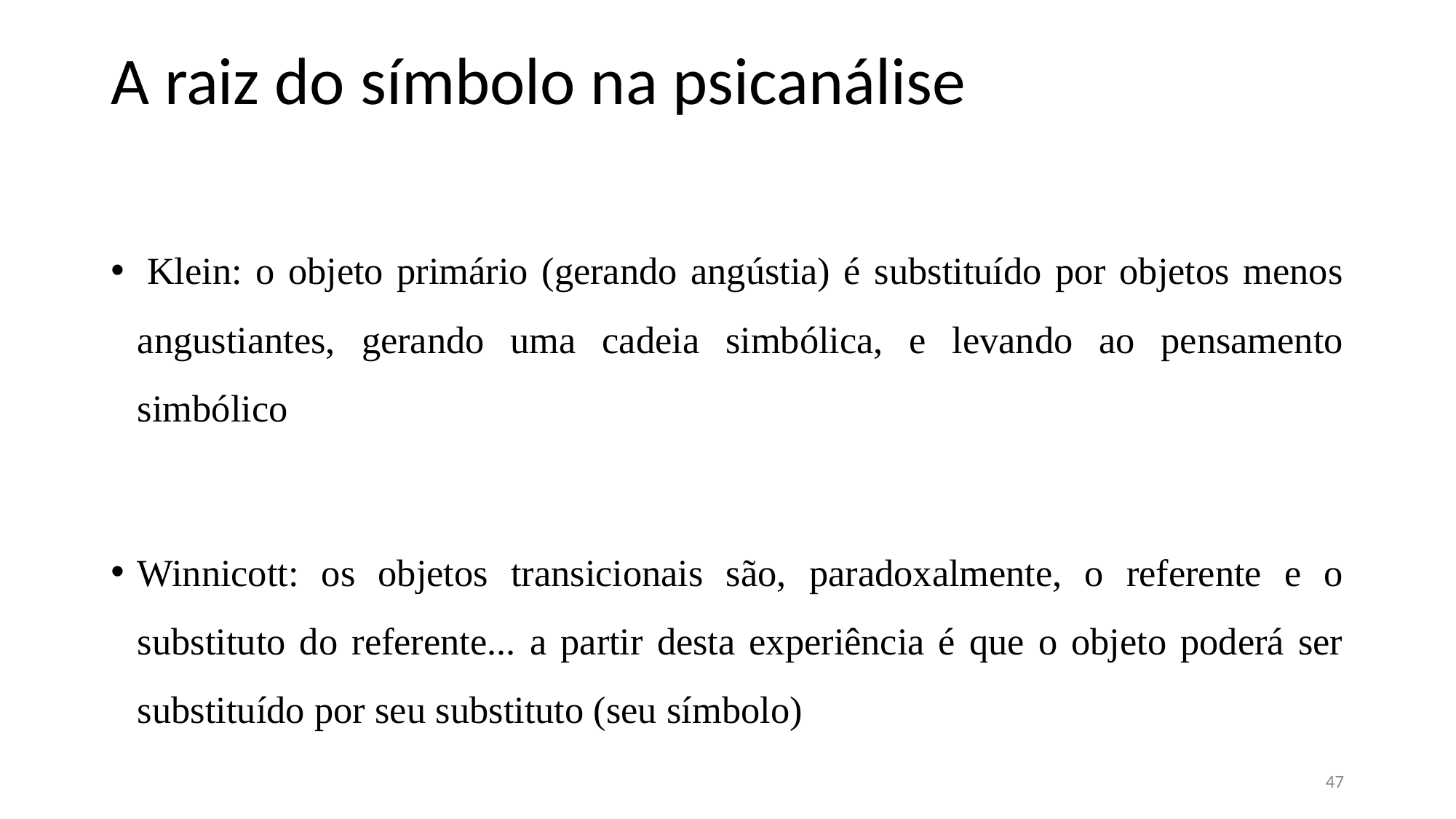

# A raiz do símbolo na psicanálise
 Klein: o objeto primário (gerando angústia) é substituído por objetos menos angustiantes, gerando uma cadeia simbólica, e levando ao pensamento simbólico

Winnicott: os objetos transicionais são, paradoxalmente, o referente e o substituto do referente... a partir desta experiência é que o objeto poderá ser substituído por seu substituto (seu símbolo)

47